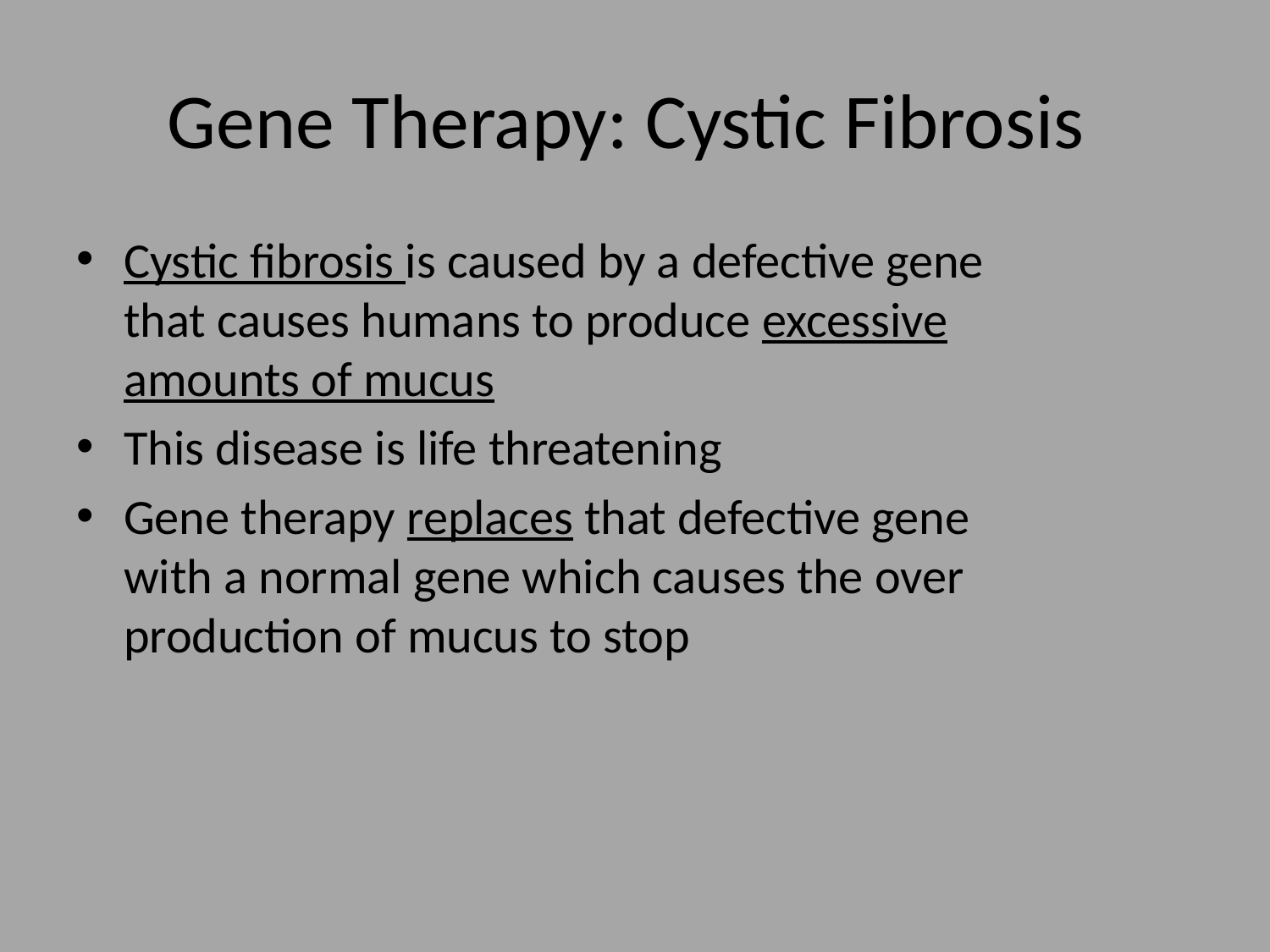

# Gene Therapy: Cystic Fibrosis
Cystic fibrosis is caused by a defective gene that causes humans to produce excessive amounts of mucus
This disease is life threatening
Gene therapy replaces that defective gene with a normal gene which causes the over production of mucus to stop